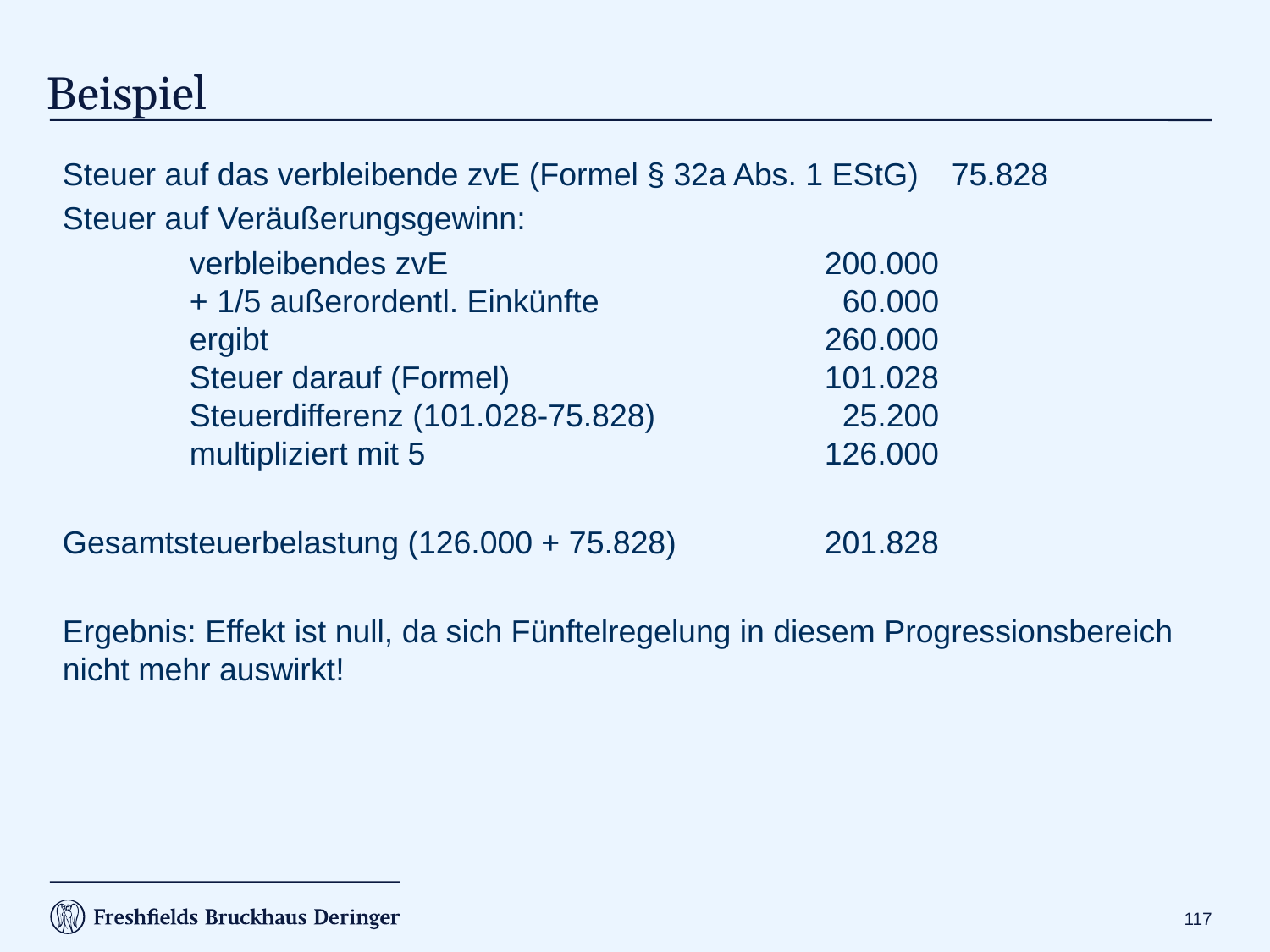

Beispiel
Steuer auf das verbleibende zvE (Formel § 32a Abs. 1 EStG)	75.828
Steuer auf Veräußerungsgewinn:
	verbleibendes zvE			200.000
	+ 1/5 außerordentl. Einkünfte	 	  60.000
	ergibt					260.000
	Steuer darauf (Formel)			101.028
	Steuerdifferenz (101.028-75.828)	  	  25.200
	multipliziert mit 5				126.000

Gesamtsteuerbelastung (126.000 + 75.828)		201.828

Ergebnis: Effekt ist null, da sich Fünftelregelung in diesem Progressionsbereich nicht mehr auswirkt!
117